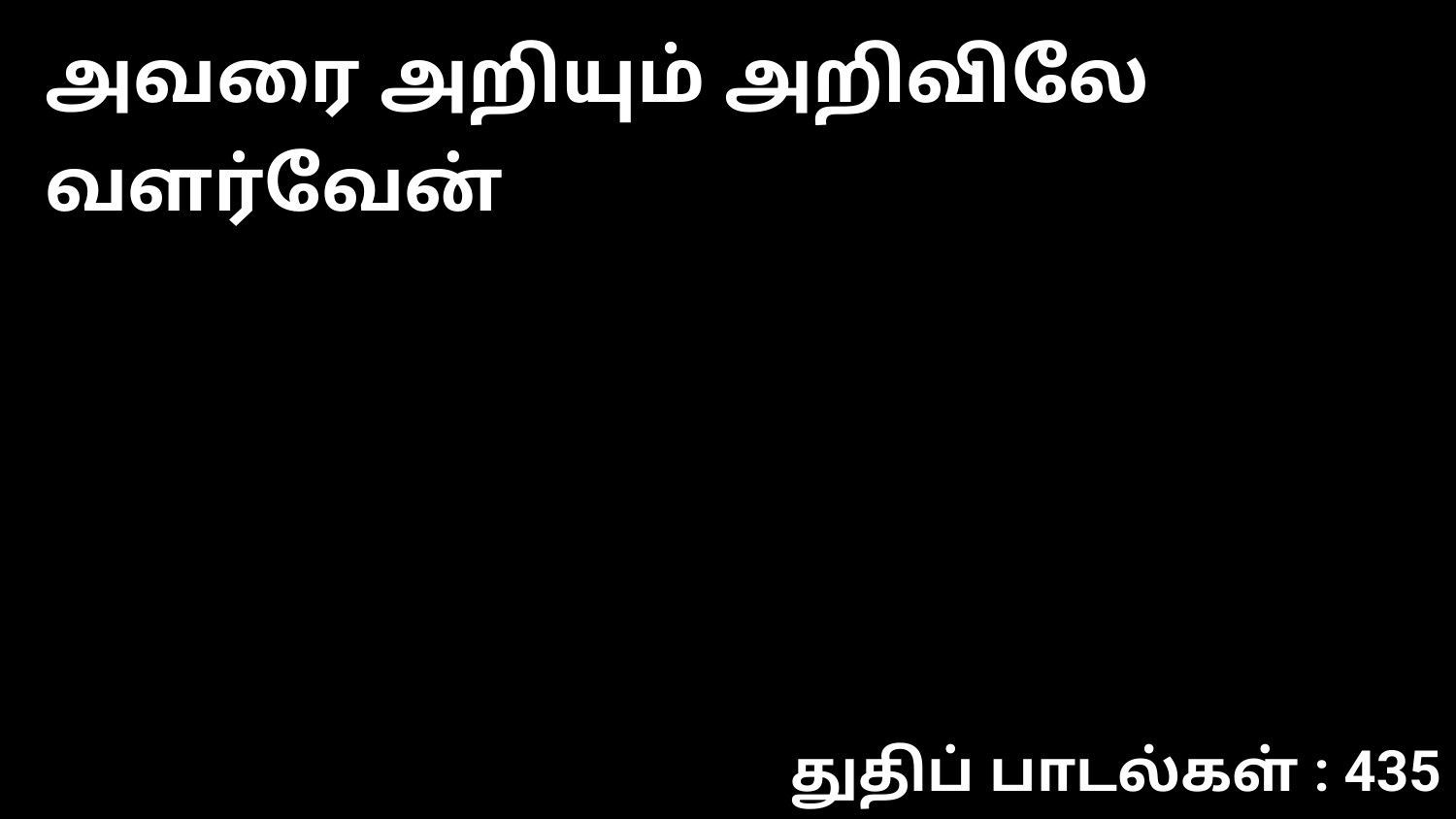

அவரை அறியும் அறிவிலே வளர்வேன்
துதிப் பாடல்கள் : 435